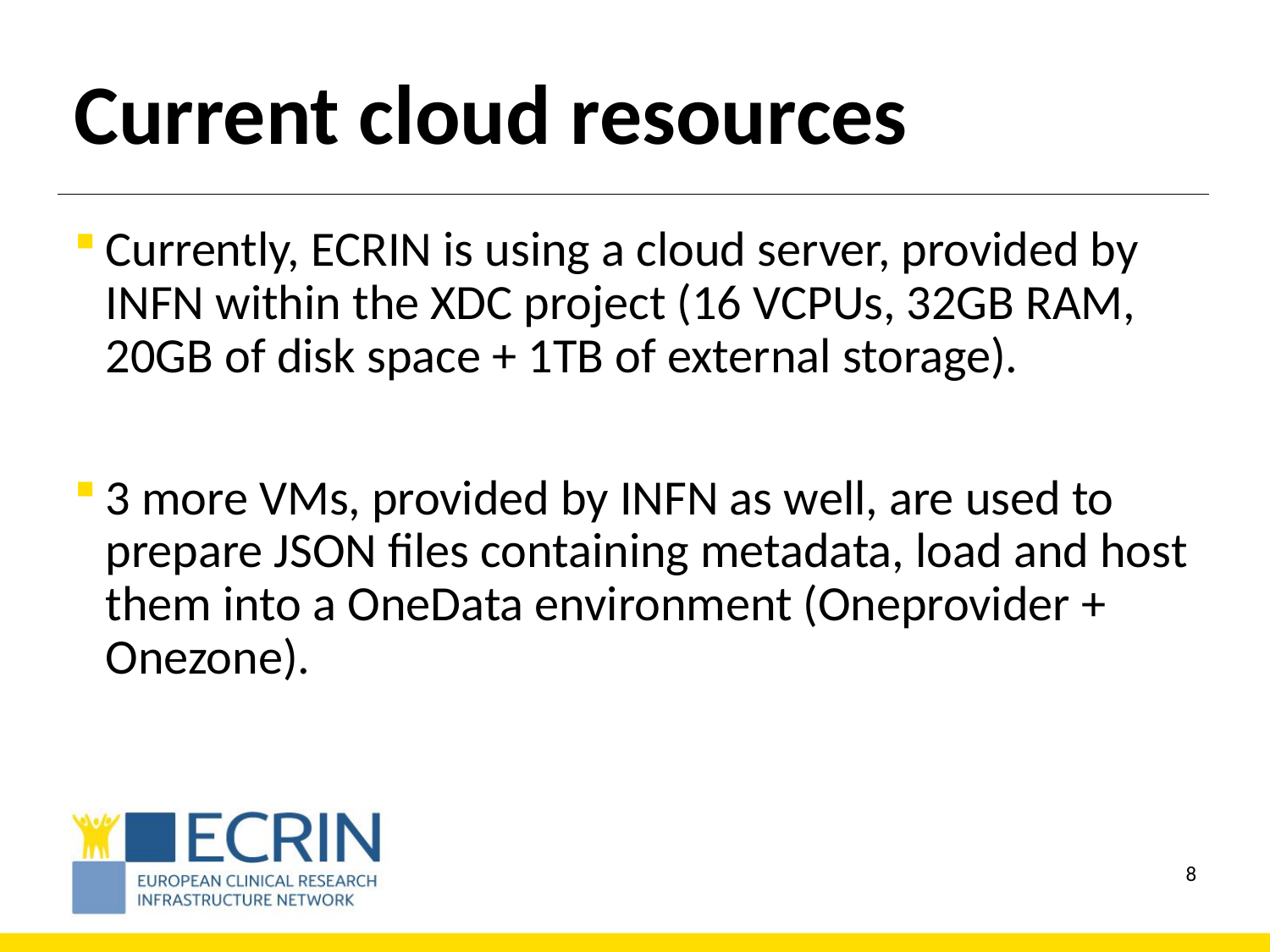

# Current cloud resources
Currently, ECRIN is using a cloud server, provided by INFN within the XDC project (16 VCPUs, 32GB RAM, 20GB of disk space + 1TB of external storage).

3 more VMs, provided by INFN as well, are used to prepare JSON files containing metadata, load and host them into a OneData environment (Oneprovider + Onezone).
8